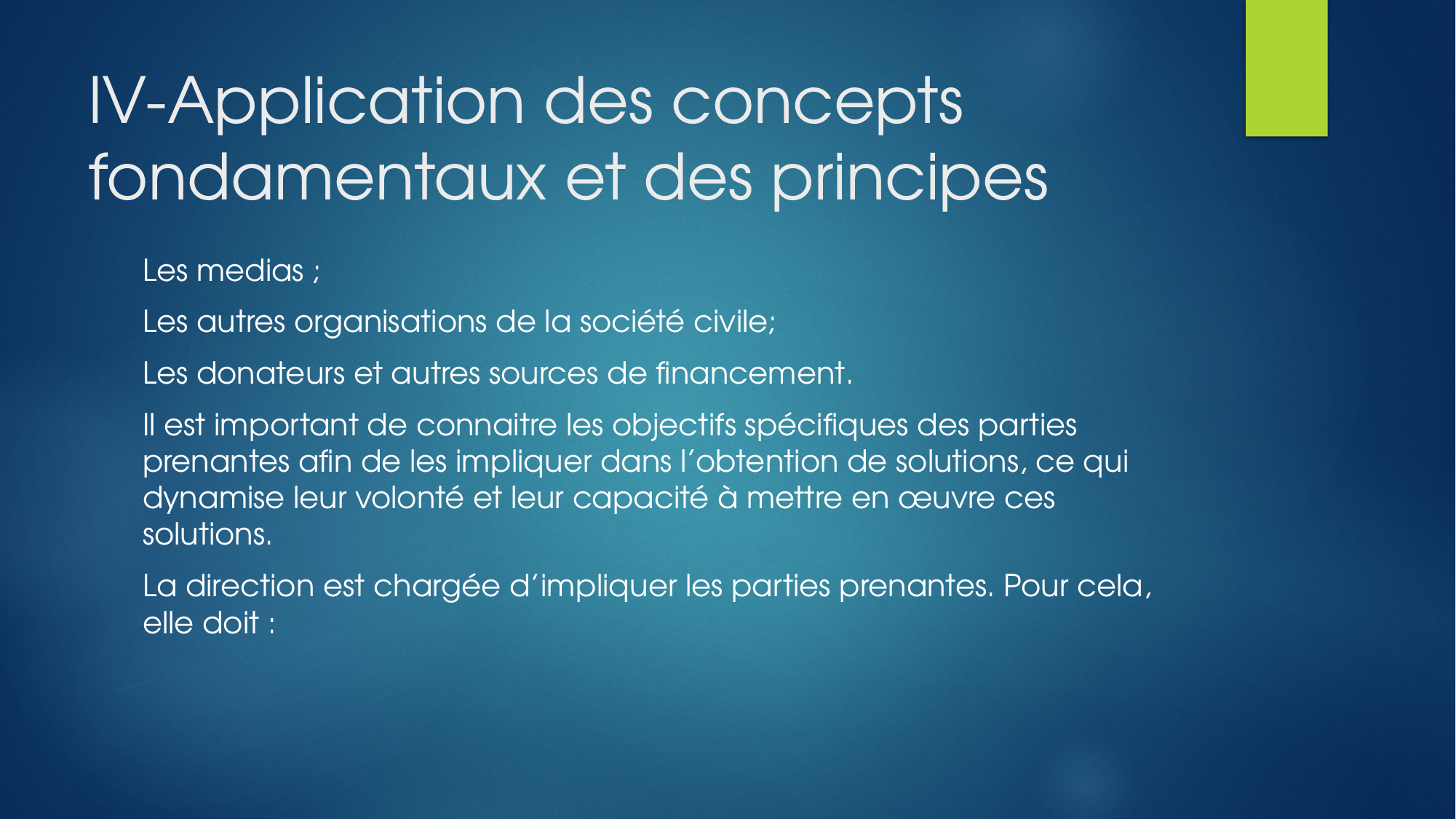

# IV-Application des concepts fondamentaux et des principes
Les medias ;
Les autres organisations de la société civile;
Les donateurs et autres sources de financement.
Il est important de connaitre les objectifs spécifiques des parties prenantes afin de les impliquer dans l’obtention de solutions, ce qui dynamise leur volonté et leur capacité à mettre en œuvre ces solutions.
La direction est chargée d’impliquer les parties prenantes. Pour cela, elle doit :